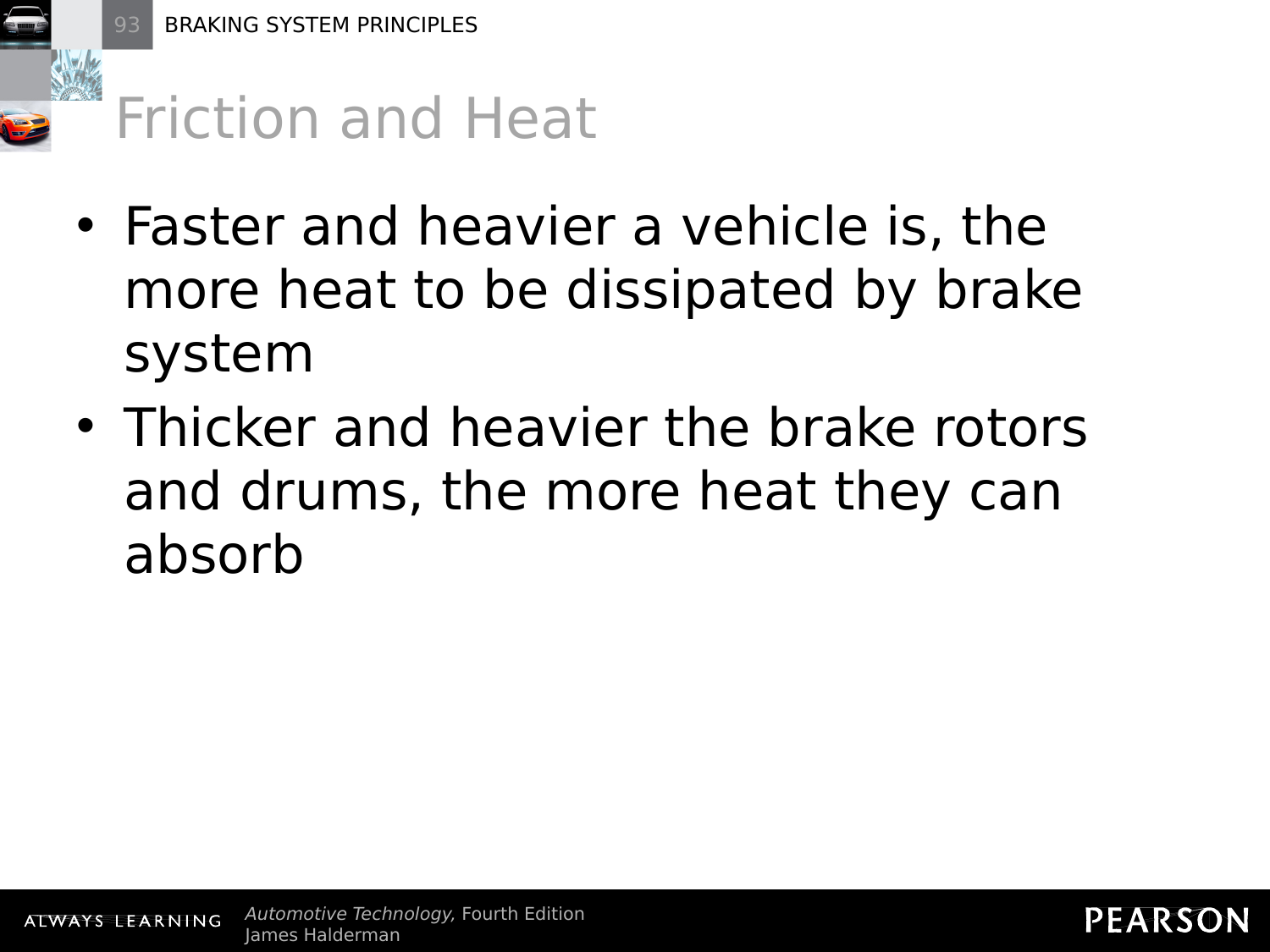

# Friction and Heat
Faster and heavier a vehicle is, the more heat to be dissipated by brake system
Thicker and heavier the brake rotors and drums, the more heat they can absorb